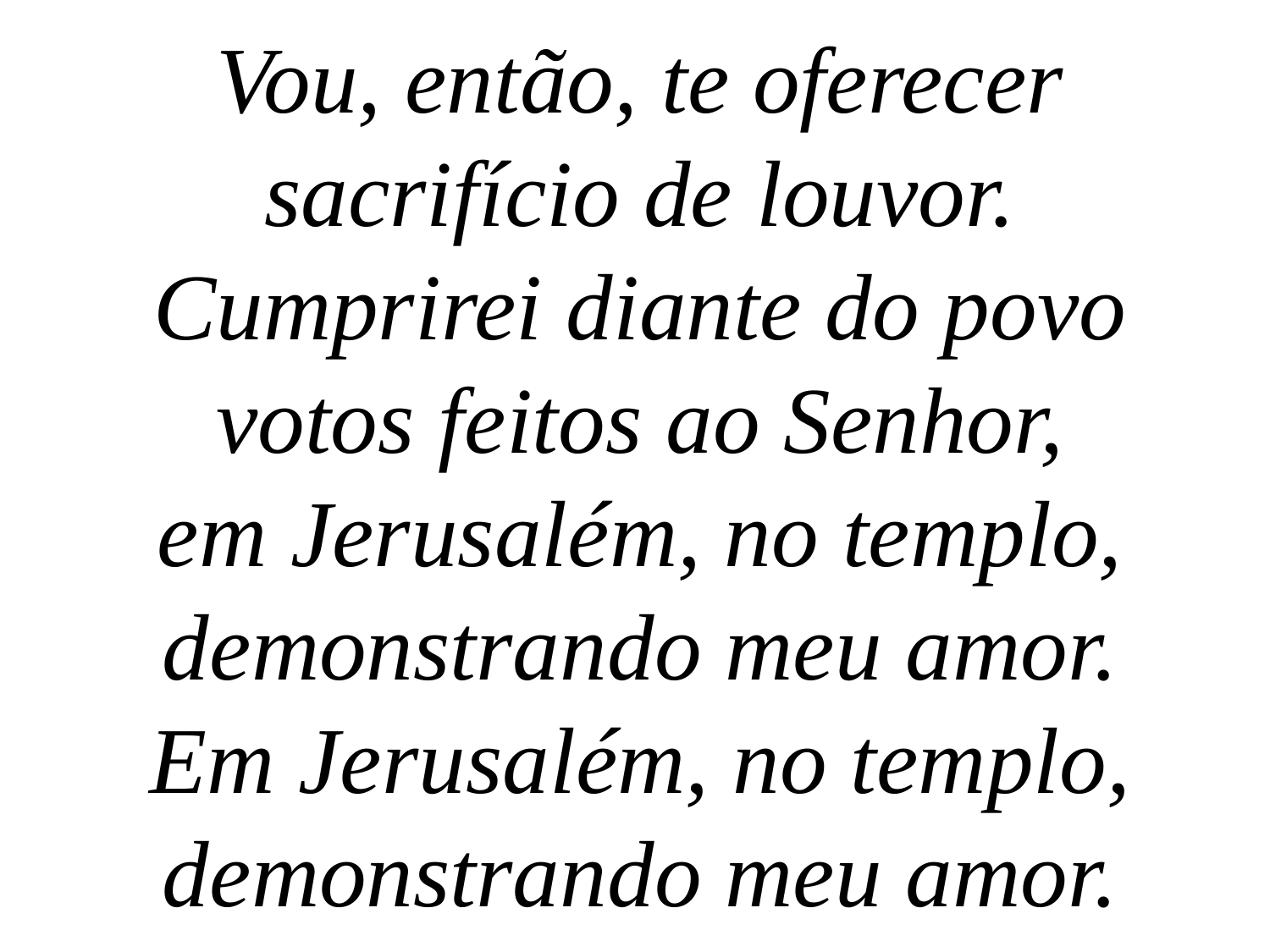

Vou, então, te oferecer
sacrifício de louvor.
Cumprirei diante do povo
votos feitos ao Senhor,
em Jerusalém, no templo,
demonstrando meu amor.
Em Jerusalém, no templo,
demonstrando meu amor.